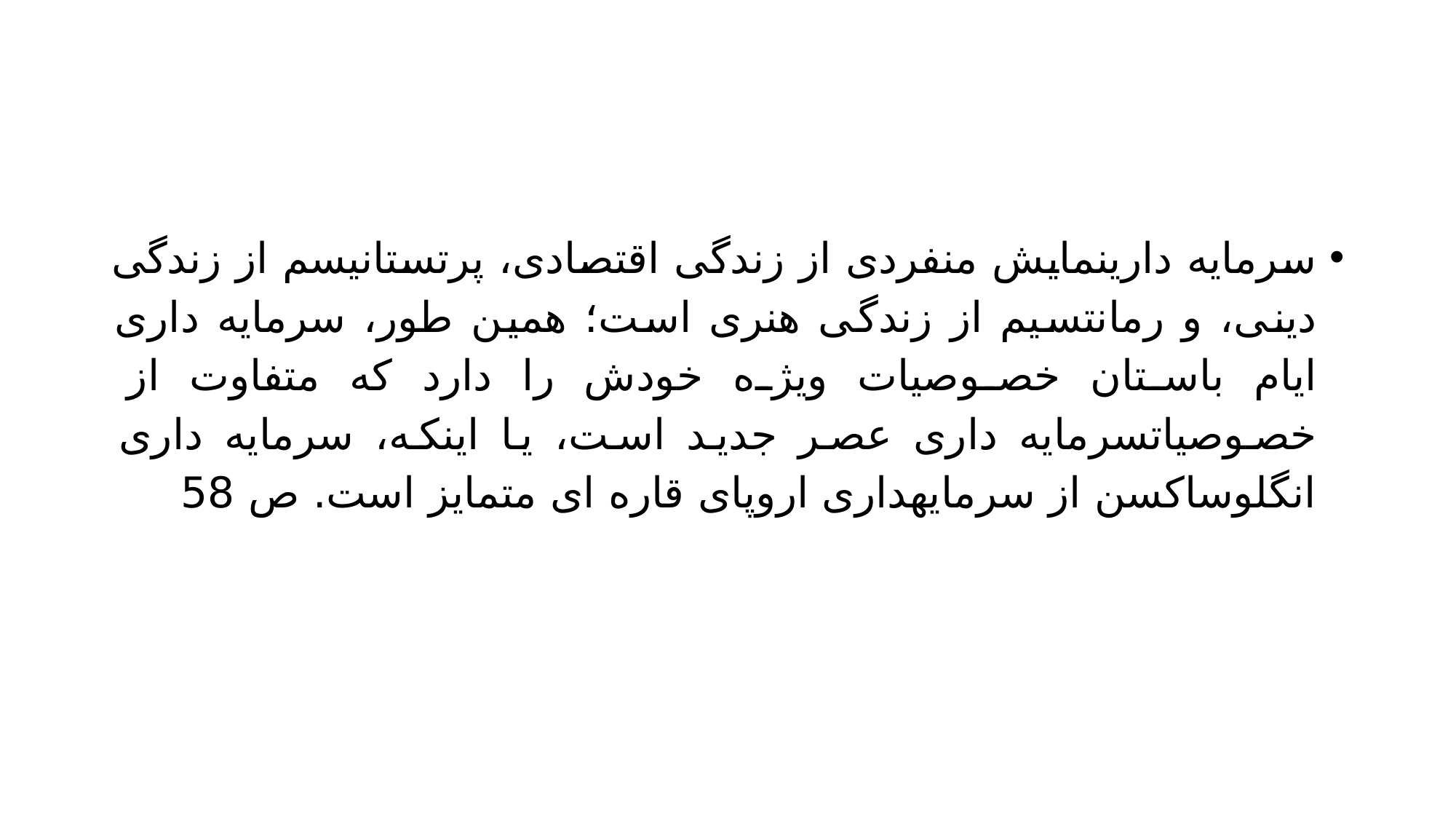

#
سرمایه دارینمایش منفردی از زندگی اقتصادی، پرتستانیسم از زندگی دینی، و رمانتسیم از زندگی هنری است؛ همین طور، سرمایه داری ایام باستان خصوصیات ویژه خودش را دارد که متفاوت از خصوصیاتسرمایه داری عصر جدید است، یا اینکه، سرمایه داری انگلوساکسن از سرمایهداری اروپای قاره ای متمایز است. ص 58